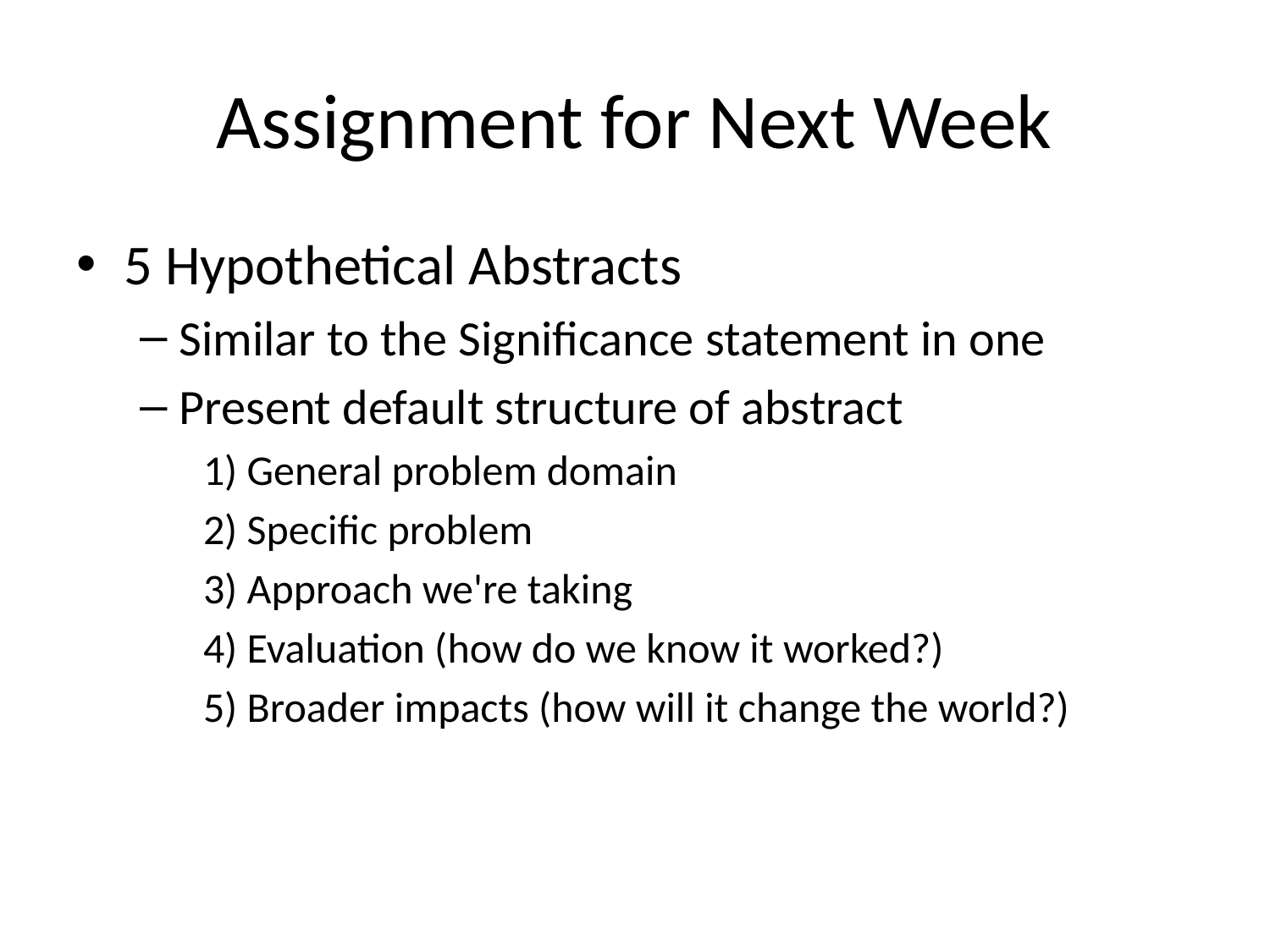

# Assignment for Next Week
5 Hypothetical Abstracts
Similar to the Significance statement in one
Present default structure of abstract
1) General problem domain
2) Specific problem
3) Approach we're taking
4) Evaluation (how do we know it worked?)
5) Broader impacts (how will it change the world?)